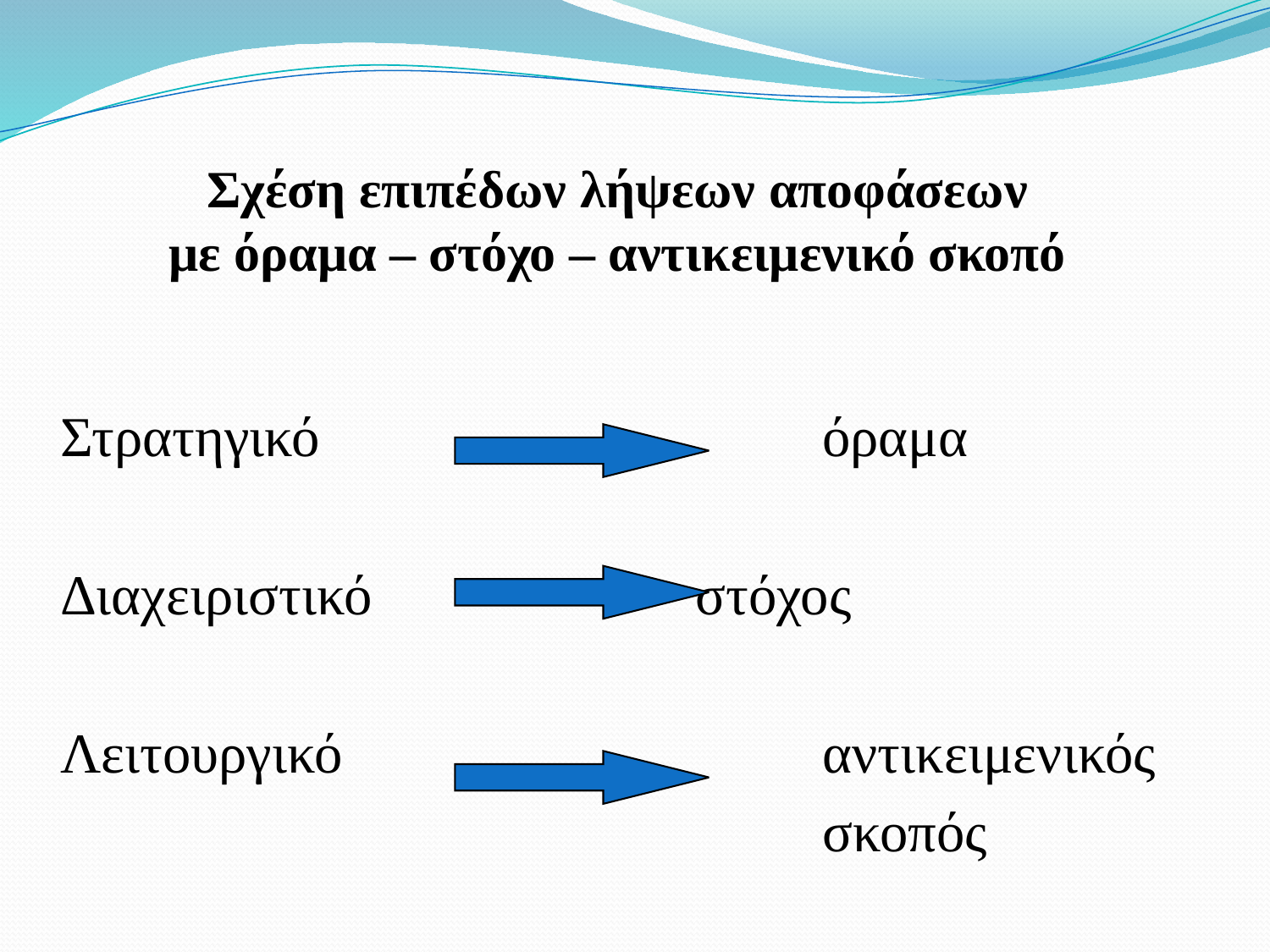

# Σχέση επιπέδων λήψεων αποφάσεων με όραμα – στόχο – αντικειμενικό σκοπό

Στρατηγικό      	                  	όραμα

Διαχειριστικό   		         στόχος

Λειτουργικό     			         αντικειμενικός
						σκοπός